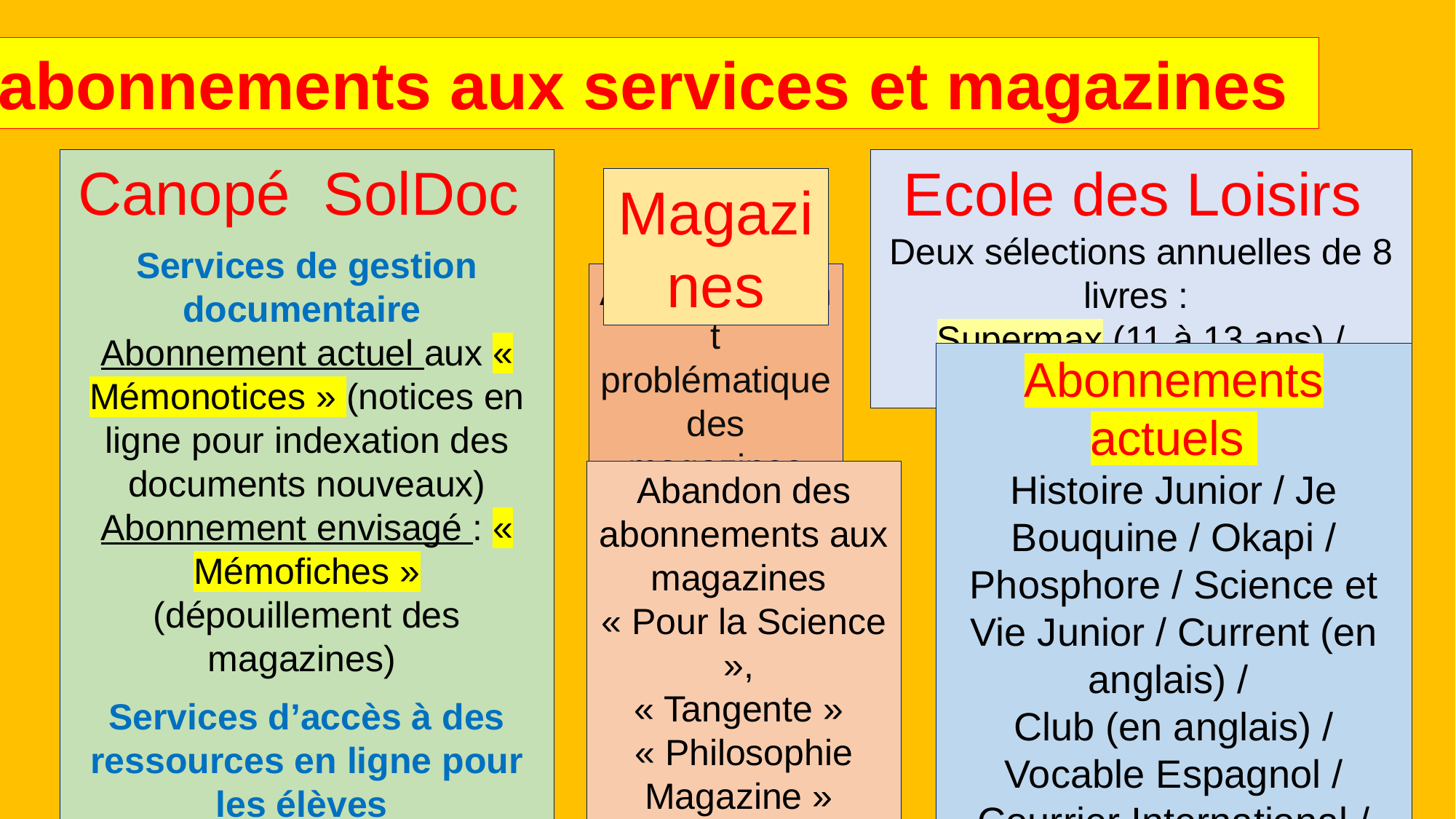

Les abonnements aux services et magazines
Canopé  SolDoc

Services de gestion documentaire
Abonnement actuel aux « Mémonotices » (notices en ligne pour indexation des documents nouveaux)
Abonnement envisagé : « Mémofiches » (dépouillement des magazines)

Services d’accès à des ressources en ligne pour les élèves
Abonnement envisagé au service
« Mémodocnet »
(sélection de sites Web
adaptés aux élèves)
Ecole des Loisirs
Deux sélections annuelles de 8 livres :
Supermax (11 à 13 ans) / Médium (4e / 2nde).
Magazines
Acheminement
problématique
des magazines
Bayard / Milan
Abonnements actuels
Histoire Junior / Je Bouquine / Okapi / Phosphore / Science et Vie Junior / Current (en anglais) /
Club (en anglais) / Vocable Espagnol / Courrier International / Alternatives Économiques
Abandon des abonnements aux magazines
« Pour la Science »,
« Tangente »
« Philosophie Magazine »
(peu consultés)